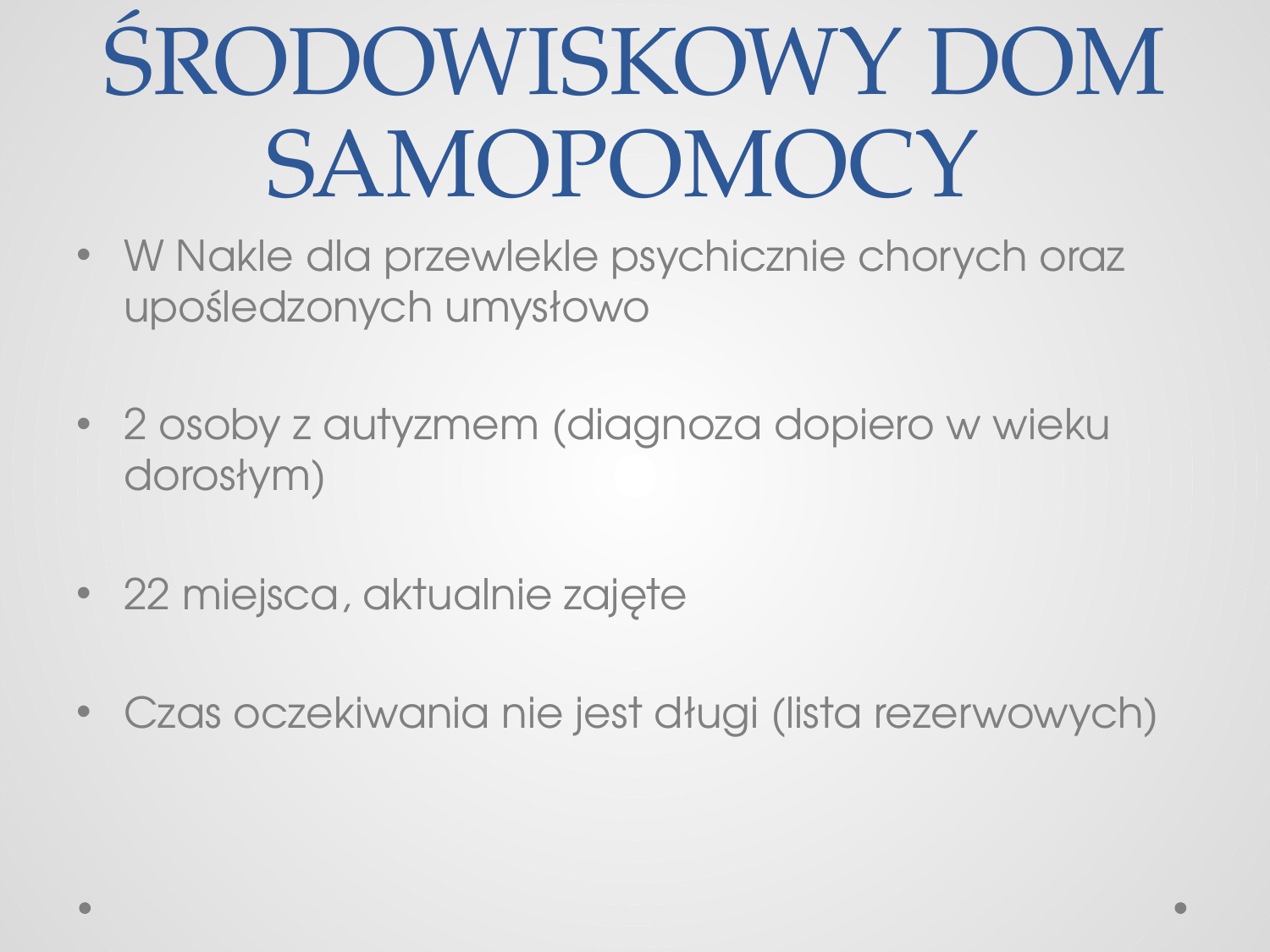

# ŚRODOWISKOWY DOM SAMOPOMOCY
W Nakle dla przewlekle psychicznie chorych oraz upośledzonych umysłowo

2 osoby z autyzmem (diagnoza dopiero w wieku dorosłym)

22 miejsca, aktualnie zajęte

Czas oczekiwania nie jest długi (lista rezerwowych)